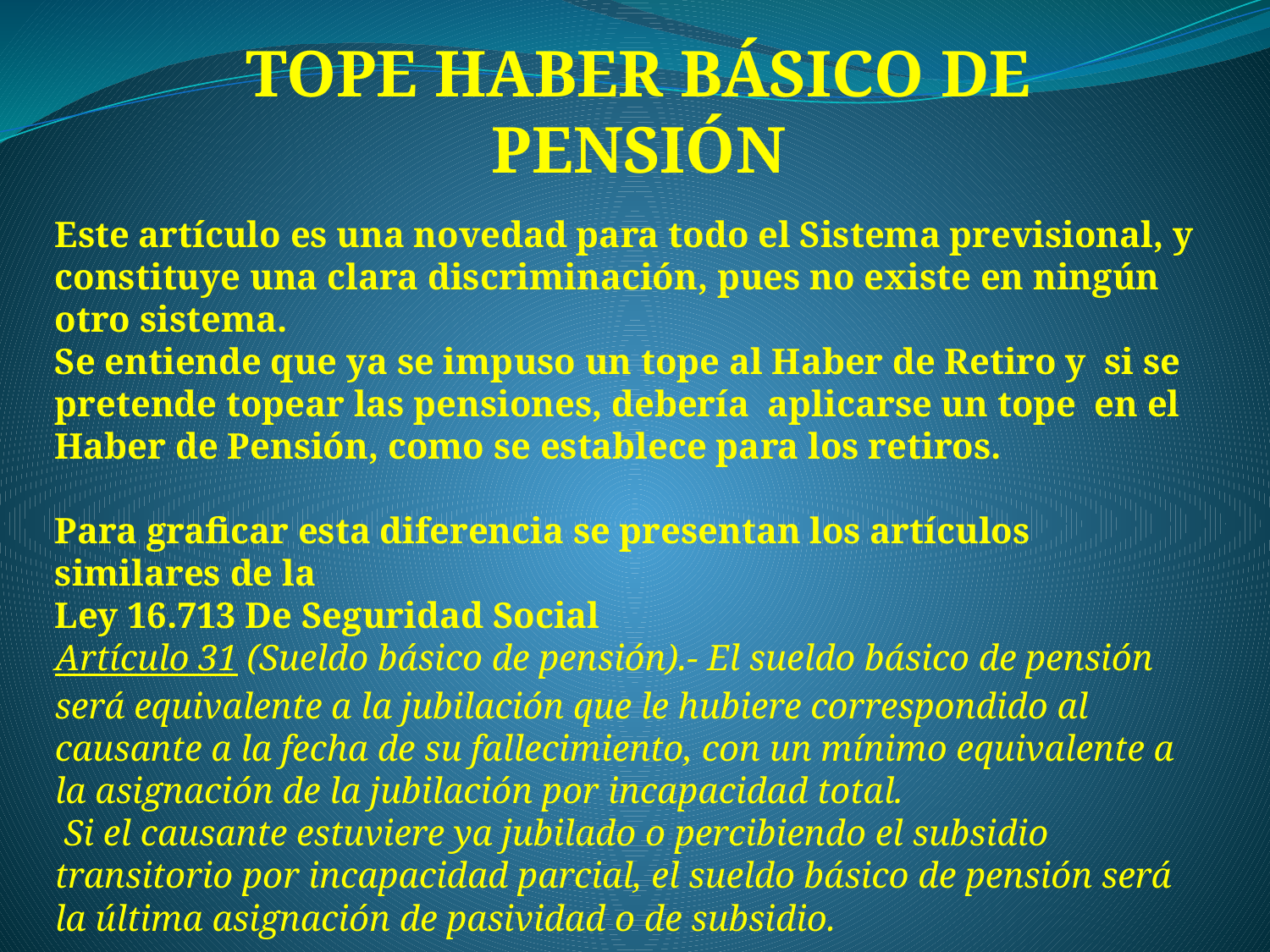

# TOPE HABER BÁSICO DE PENSIÓN

Este artículo es una novedad para todo el Sistema previsional, y constituye una clara discriminación, pues no existe en ningún otro sistema.
Se entiende que ya se impuso un tope al Haber de Retiro y  si se pretende topear las pensiones, debería  aplicarse un tope  en el Haber de Pensión, como se establece para los retiros.

Para graficar esta diferencia se presentan los artículos similares de la
Ley 16.713 De Seguridad Social
Artículo 31 (Sueldo básico de pensión).- El sueldo básico de pensión será equivalente a la jubilación que le hubiere correspondido al causante a la fecha de su fallecimiento, con un mínimo equivalente a la asignación de la jubilación por incapacidad total.
 Si el causante estuviere ya jubilado o percibiendo el subsidio transitorio por incapacidad parcial, el sueldo básico de pensión será la última asignación de pasividad o de subsidio.